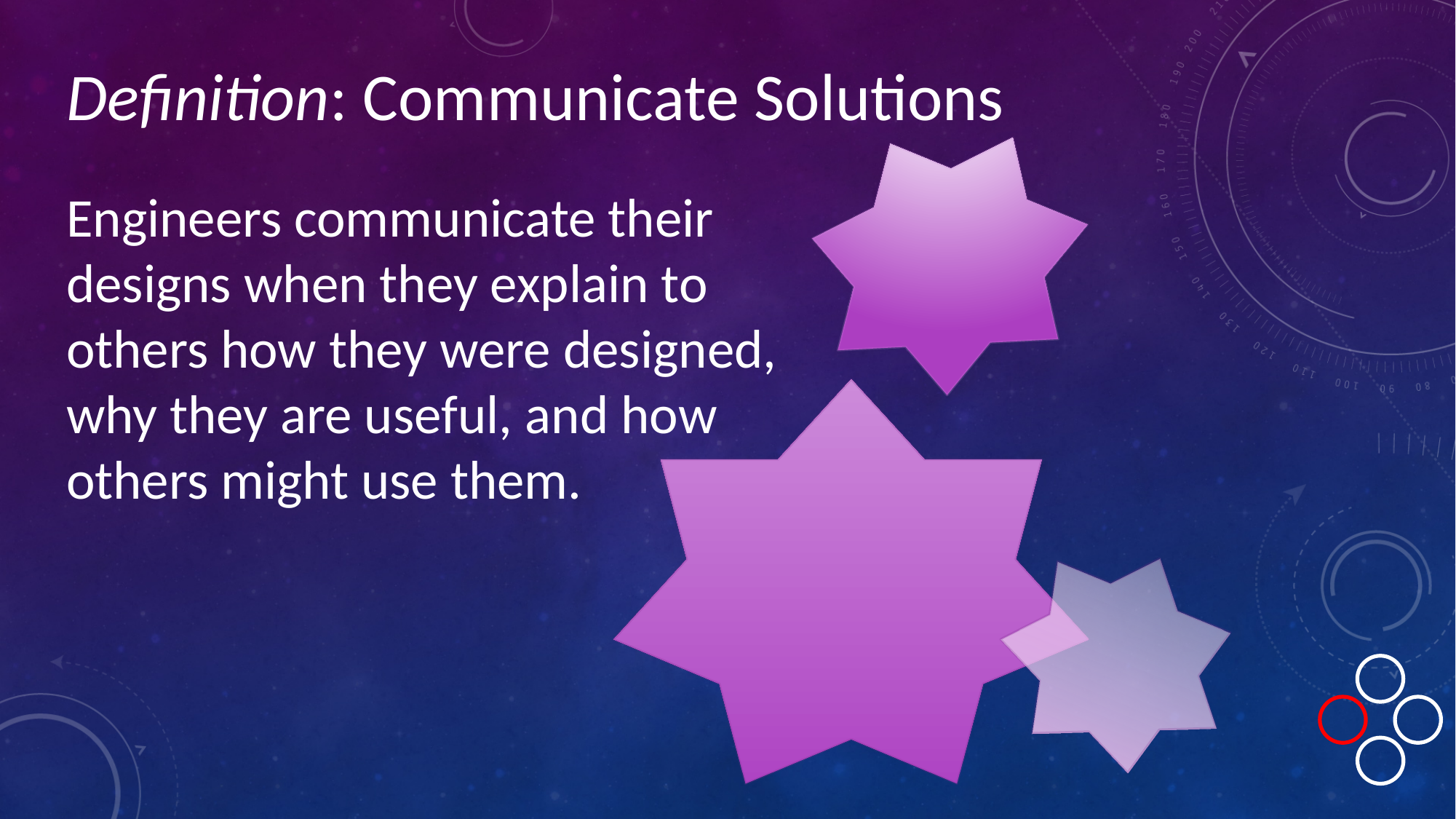

# Definition: Communicate Solutions

Engineers communicate their designs when they explain to others how they were designed, why they are useful, and how others might use them.